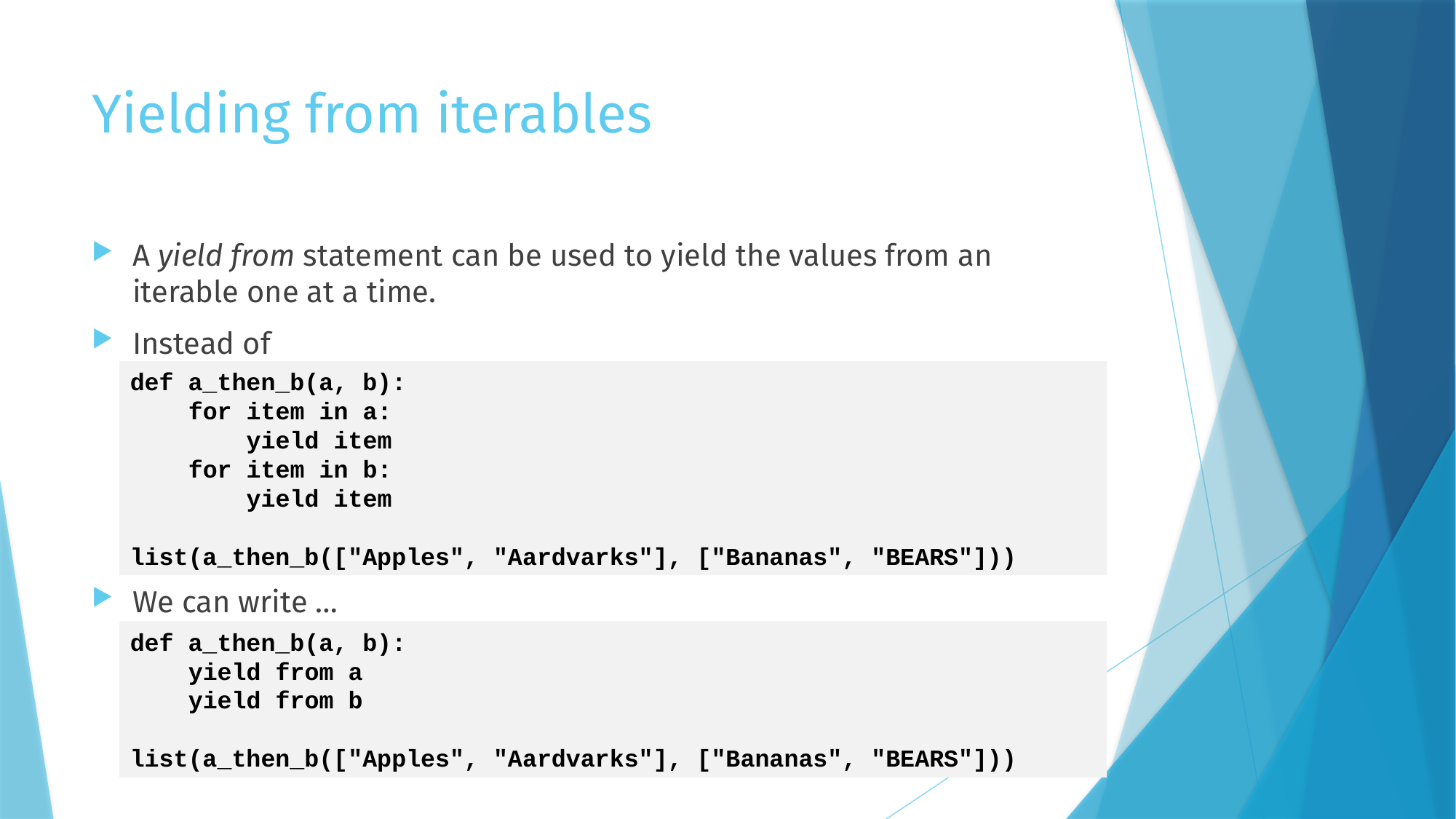

# Yielding from iterables
A yield from statement can be used to yield the values from an iterable one at a time.
Instead of

We can write …
def a_then_b(a, b):
    for item in a:
        yield item
    for item in b:
        yield item

list(a_then_b(["Apples", "Aardvarks"], ["Bananas", "BEARS"]))
def a_then_b(a, b):
    yield from a
    yield from b

list(a_then_b(["Apples", "Aardvarks"], ["Bananas", "BEARS"]))